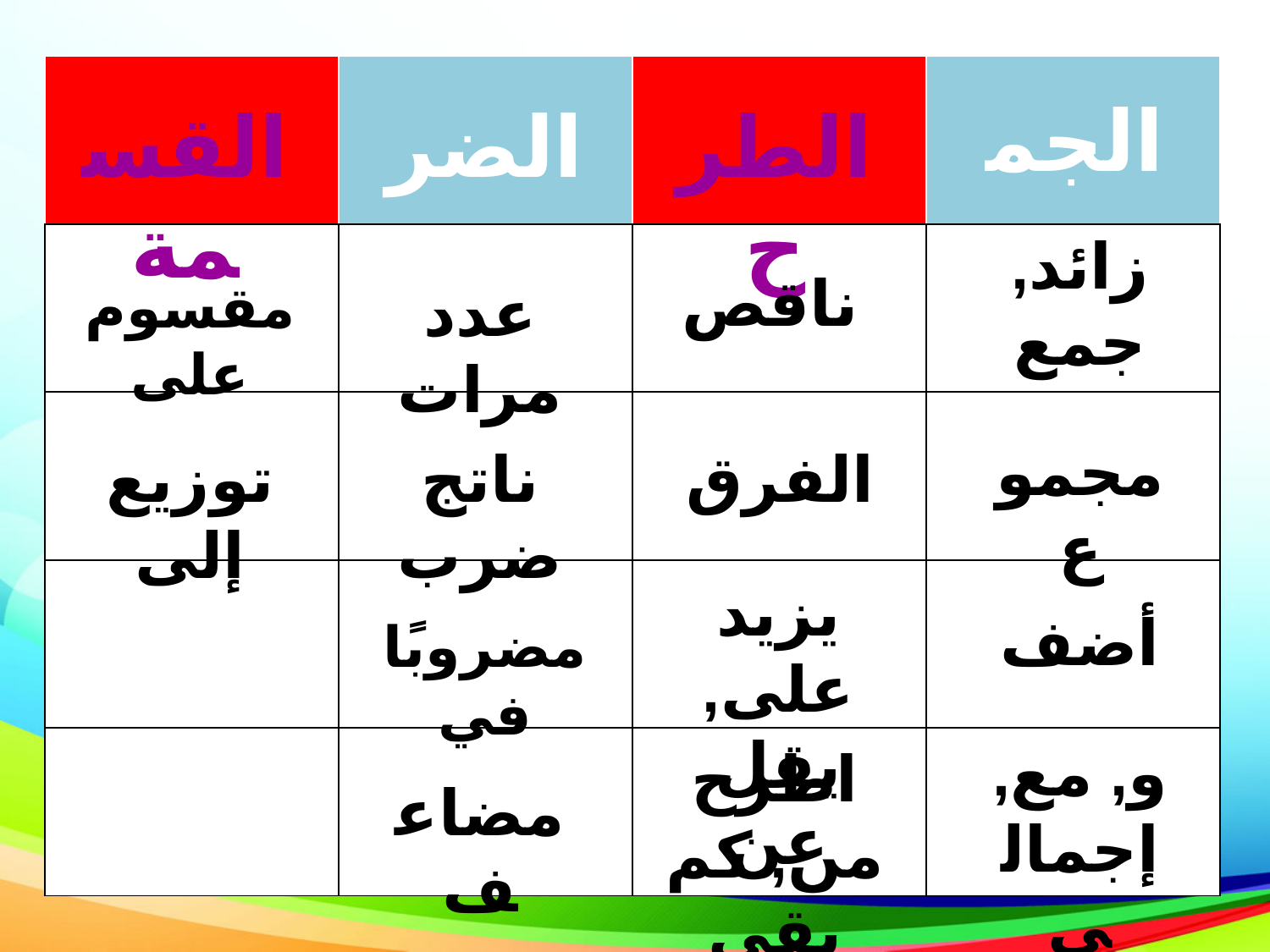

|  |  |  |  |
| --- | --- | --- | --- |
|  |  |  |  |
|  |  |  |  |
|  |  |  |  |
|  |  |  |  |
الجمع
القسمة
الضرب
الطرح
زائد, جمع
ناقص
مقسوم على
عدد مرات
مجموع
توزيع إلى
ناتج ضرب
الفرق
يزيد على, يقل عن
أضف
مضروبًا في
و, مع, إجمالي
اطرح من, كم بقي
مضاعف